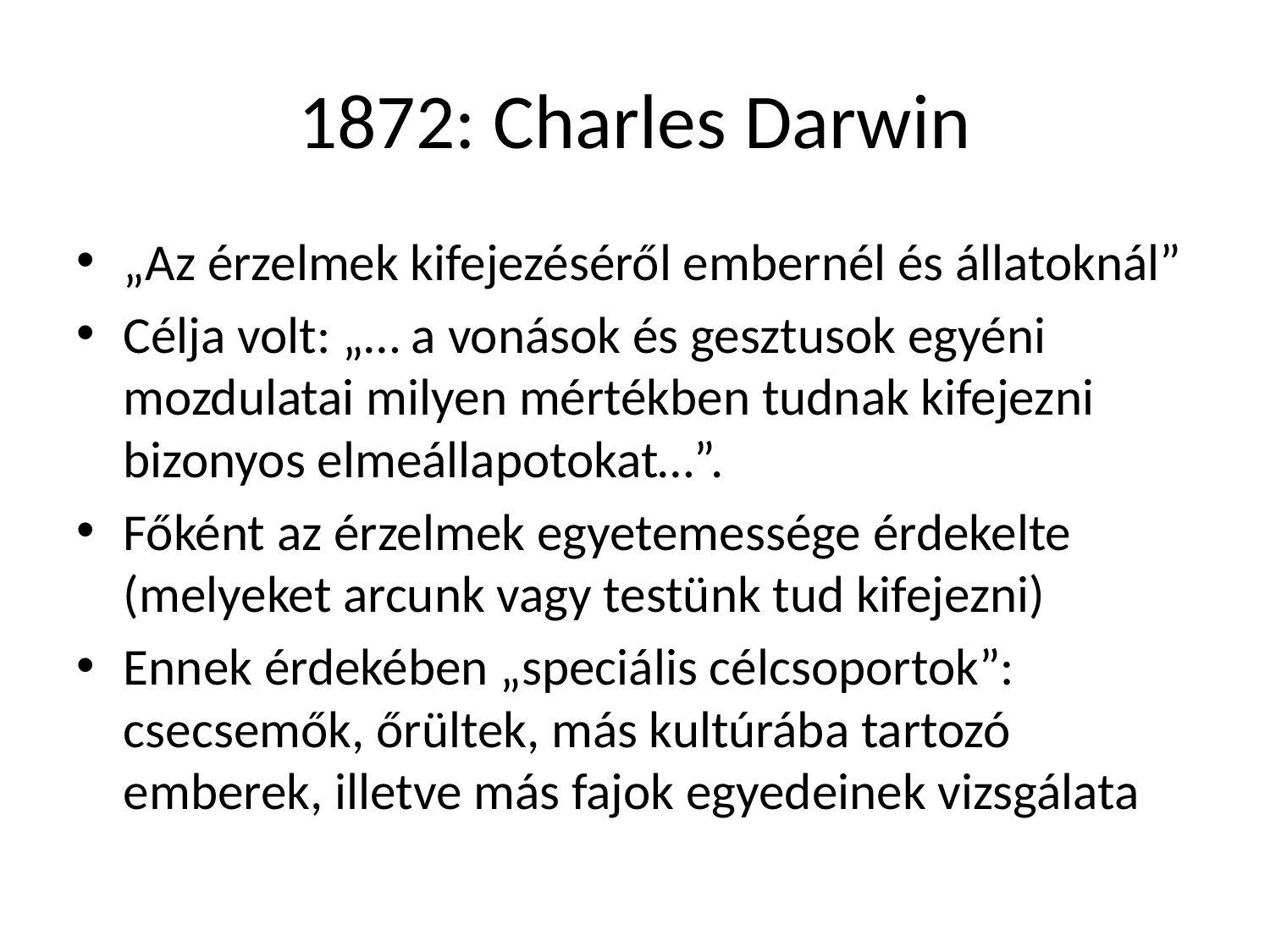

# 1872: Charles Darwin
„Az érzelmek kifejezéséről embernél és állatoknál”
Célja volt: „… a vonások és gesztusok egyéni mozdulatai milyen mértékben tudnak kifejezni bizonyos elmeállapotokat…”.
Főként az érzelmek egyetemessége érdekelte (melyeket arcunk vagy testünk tud kifejezni)
Ennek érdekében „speciális célcsoportok”: csecsemők, őrültek, más kultúrába tartozó emberek, illetve más fajok egyedeinek vizsgálata